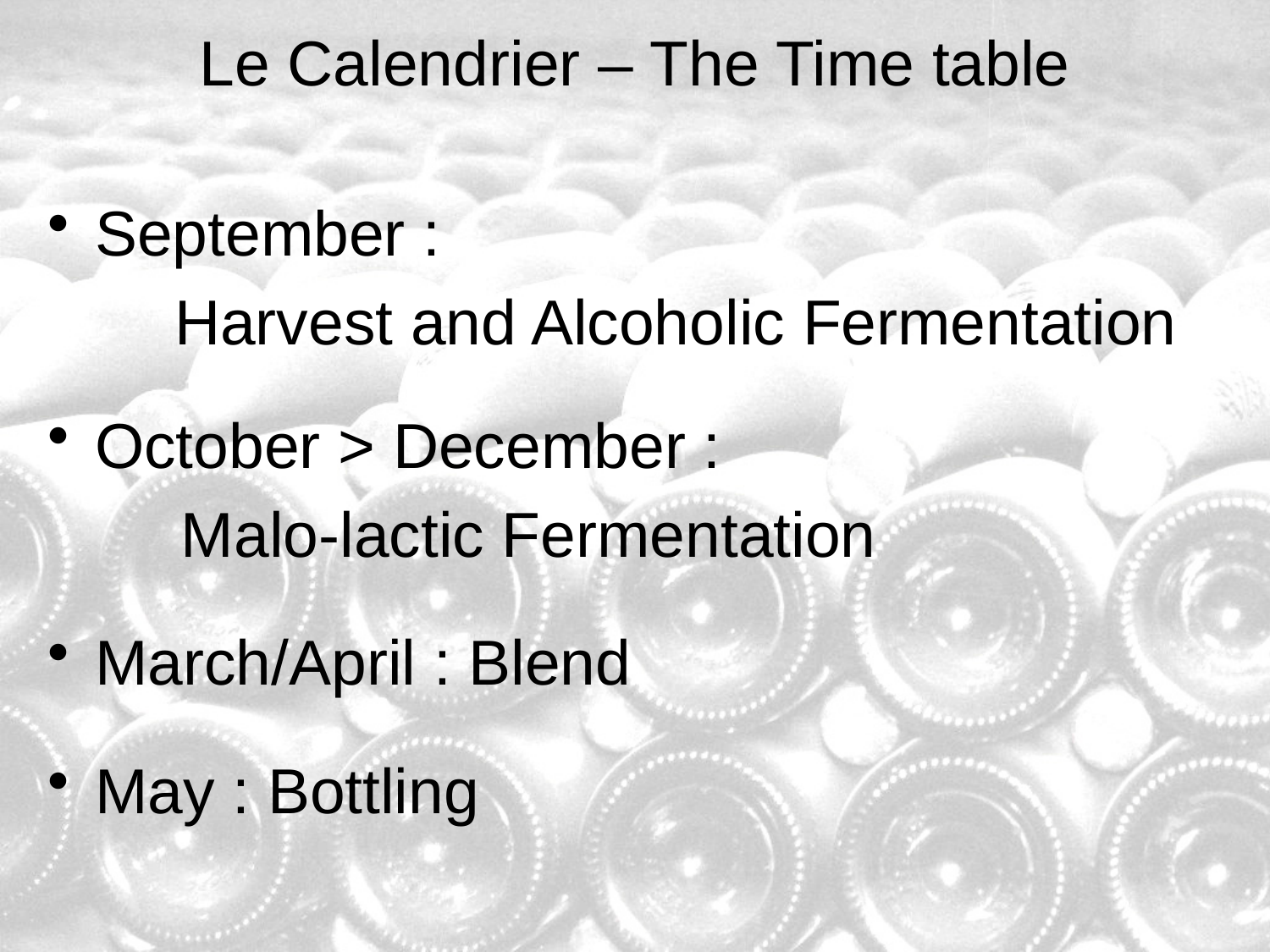

# Le Calendrier – The Time table
September :
	Harvest and Alcoholic Fermentation

October > December :
    Malo-lactic Fermentation

March/April : Blend

May : Bottling